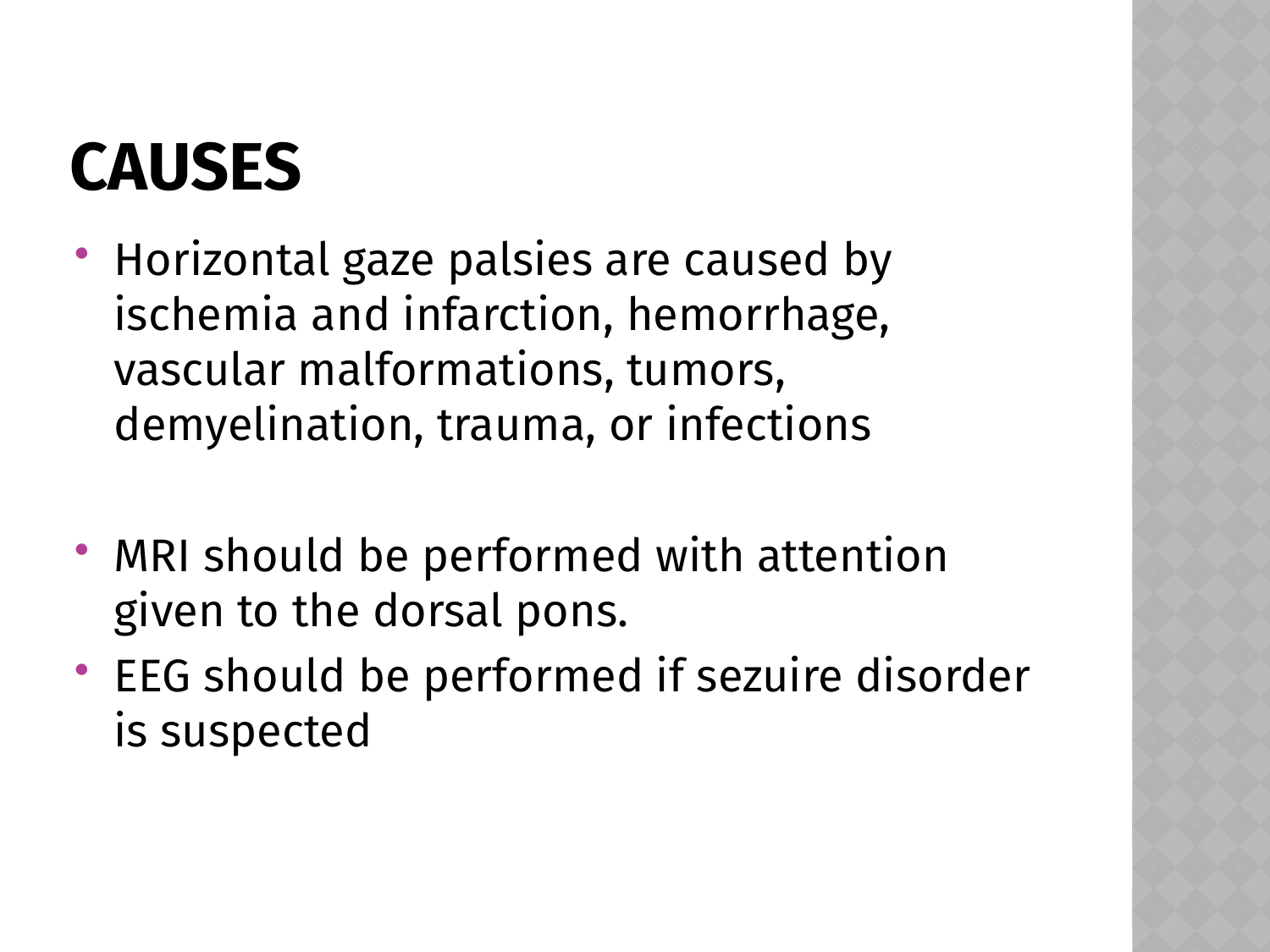

# CaUSES
Horizontal gaze palsies are caused by ischemia and infarction, hemorrhage, vascular malformations, tumors, demyelination, trauma, or infections

MRI should be performed with attention given to the dorsal pons.
EEG should be performed if sezuire disorder is suspected